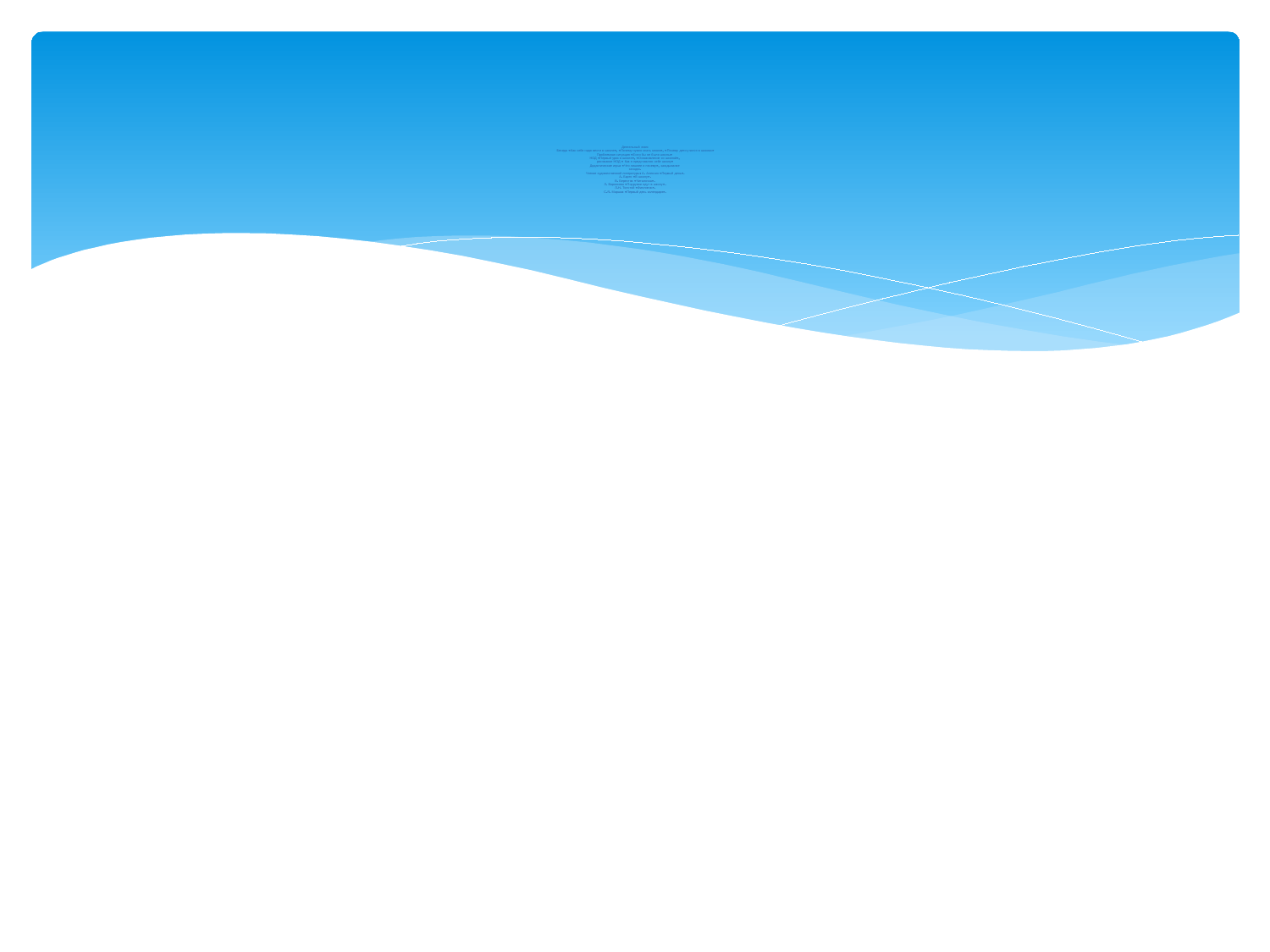

# Деятельный этап: Беседа «Как себя надо вести в школе», «Почему нужно знать много», «Почему дети учатся в школах» Проблемная ситуация «Если бы не было школы» НОД «Первый урок в школе», «Ознакомление со школой», рисование НОД « Как я представляю себе школу» Дидактические игры: «Что лишнее и почему», загадывание загадок. Чтение художественной литературы: А. Алексин «Первый день». А. Барто «В школу». В. Берестов «Читалочка». Л. Воронкова «Подружки идут в школу». Л.Н. Толстой «Филлипок». С.Я. Маршак «Первый день календаря».